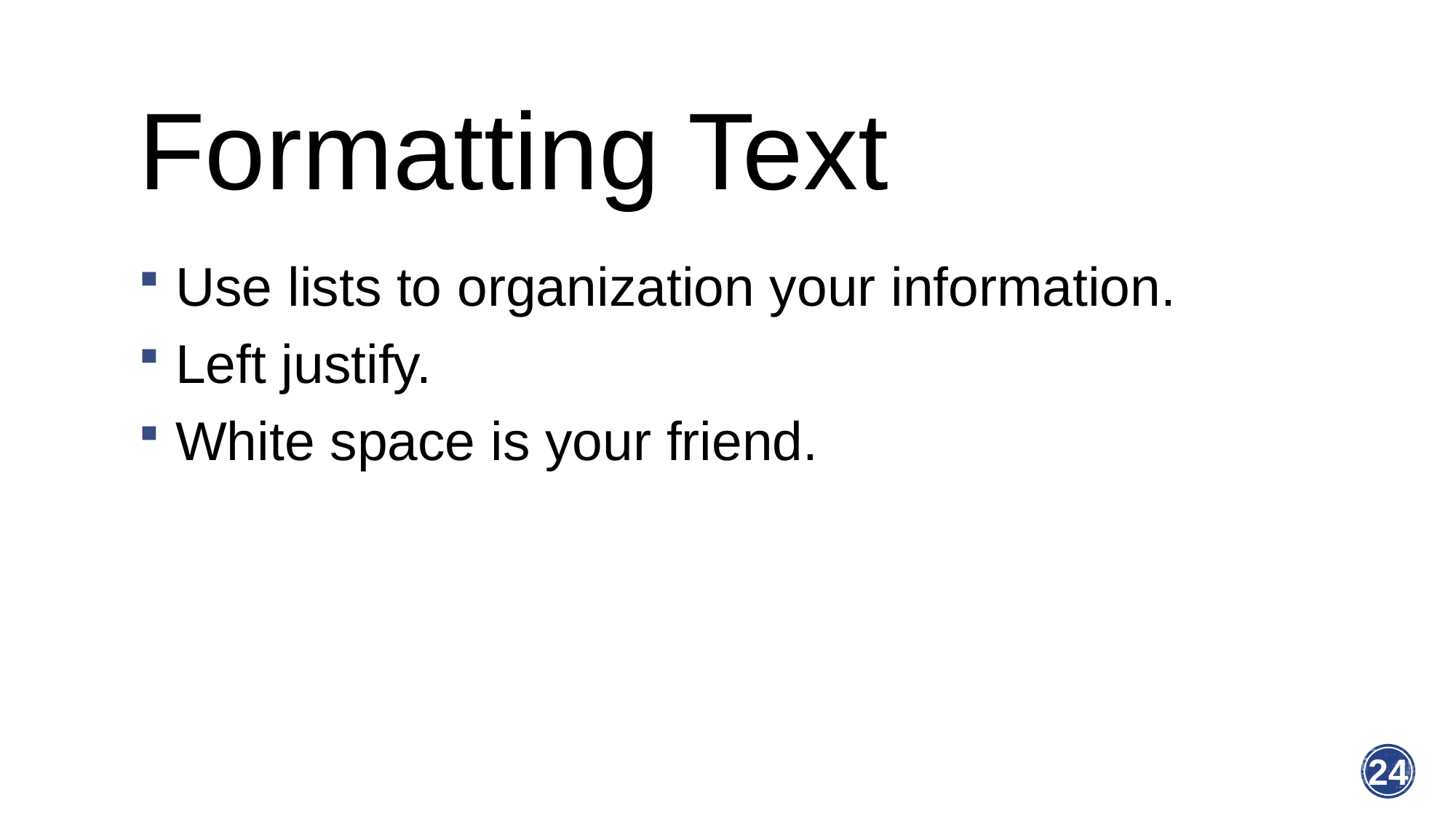

# Formatting Text
 Use lists to organization your information.
 Left justify.
 White space is your friend.
24